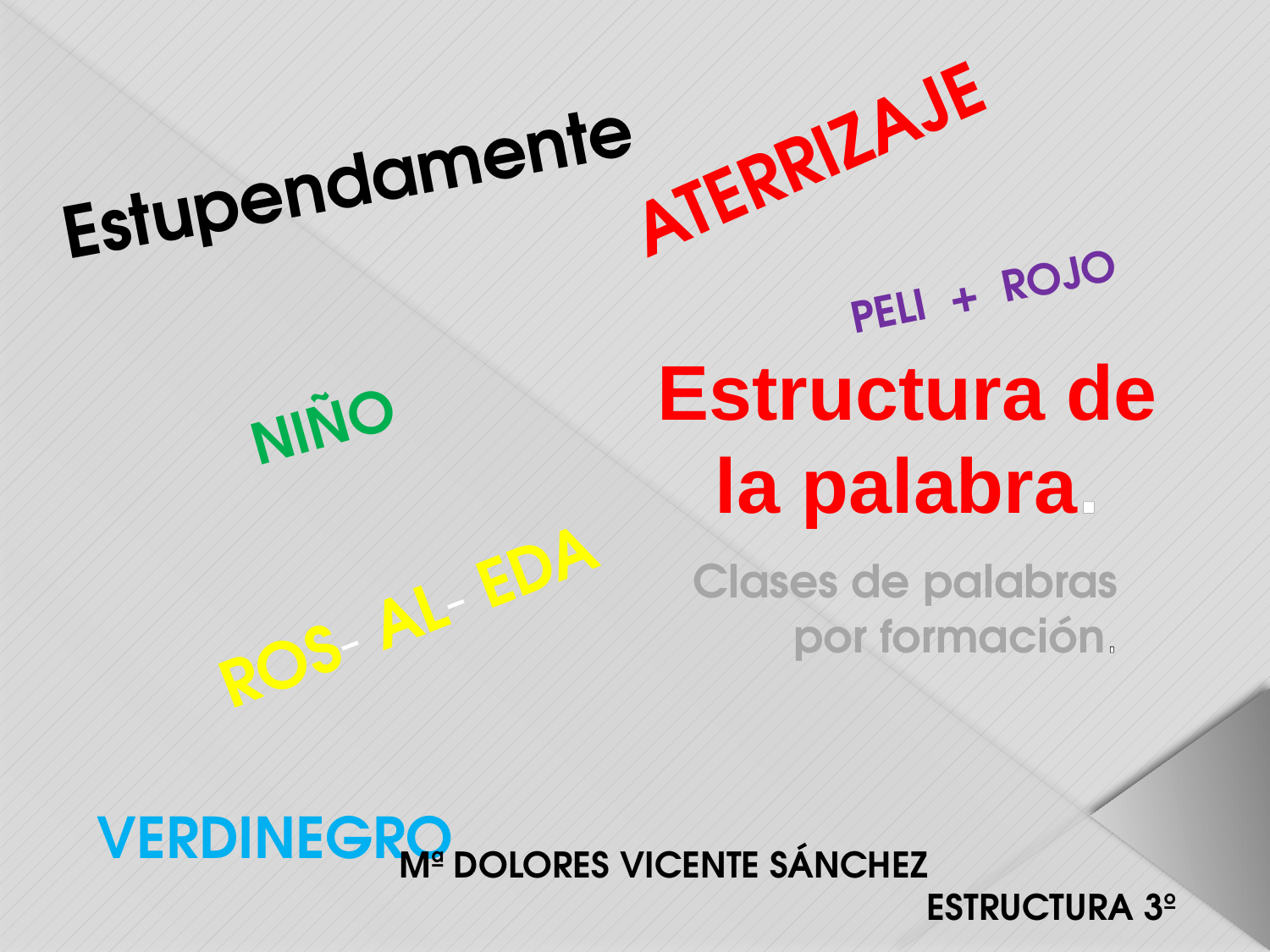

ATERRIZAJE
Estupendamente
PELI  +  ROJO
# Estructura de la palabra.
NIÑO
Clases de palabras por formación.
ROS- AL- EDA
VERDINEGRO
Mª DOLORES VICENTE SÁNCHEZ                           ESTRUCTURA 3º